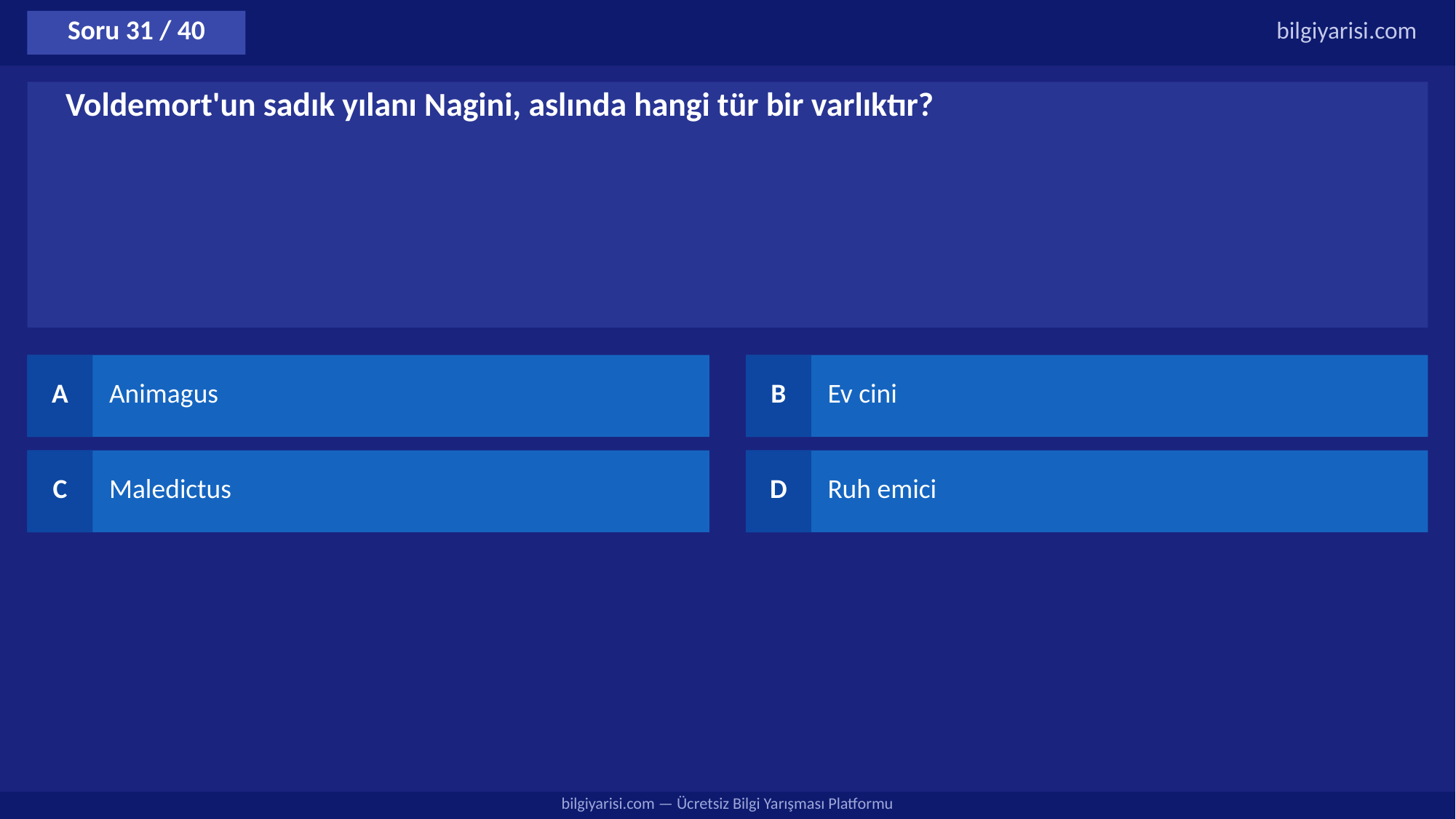

Soru 31 / 40
bilgiyarisi.com

Voldemort'un sadık yılanı Nagini, aslında hangi tür bir varlıktır?

A
Animagus

B
Ev cini

C
Maledictus

D
Ruh emici
bilgiyarisi.com — Ücretsiz Bilgi Yarışması Platformu